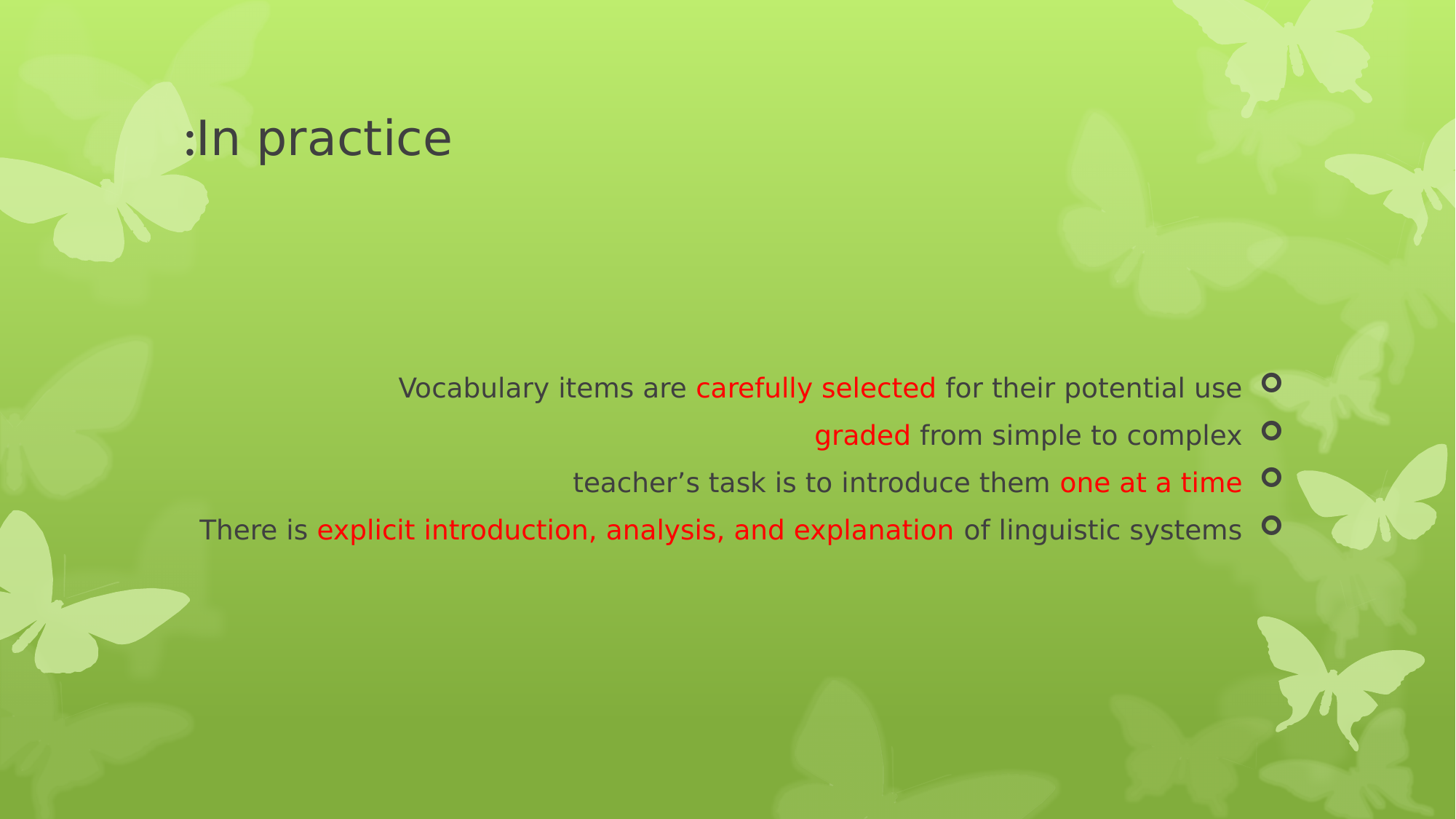

# In practice:
Vocabulary items are carefully selected for their potential use
graded from simple to complex
teacher’s task is to introduce them one at a time
There is explicit introduction, analysis, and explanation of linguistic systems